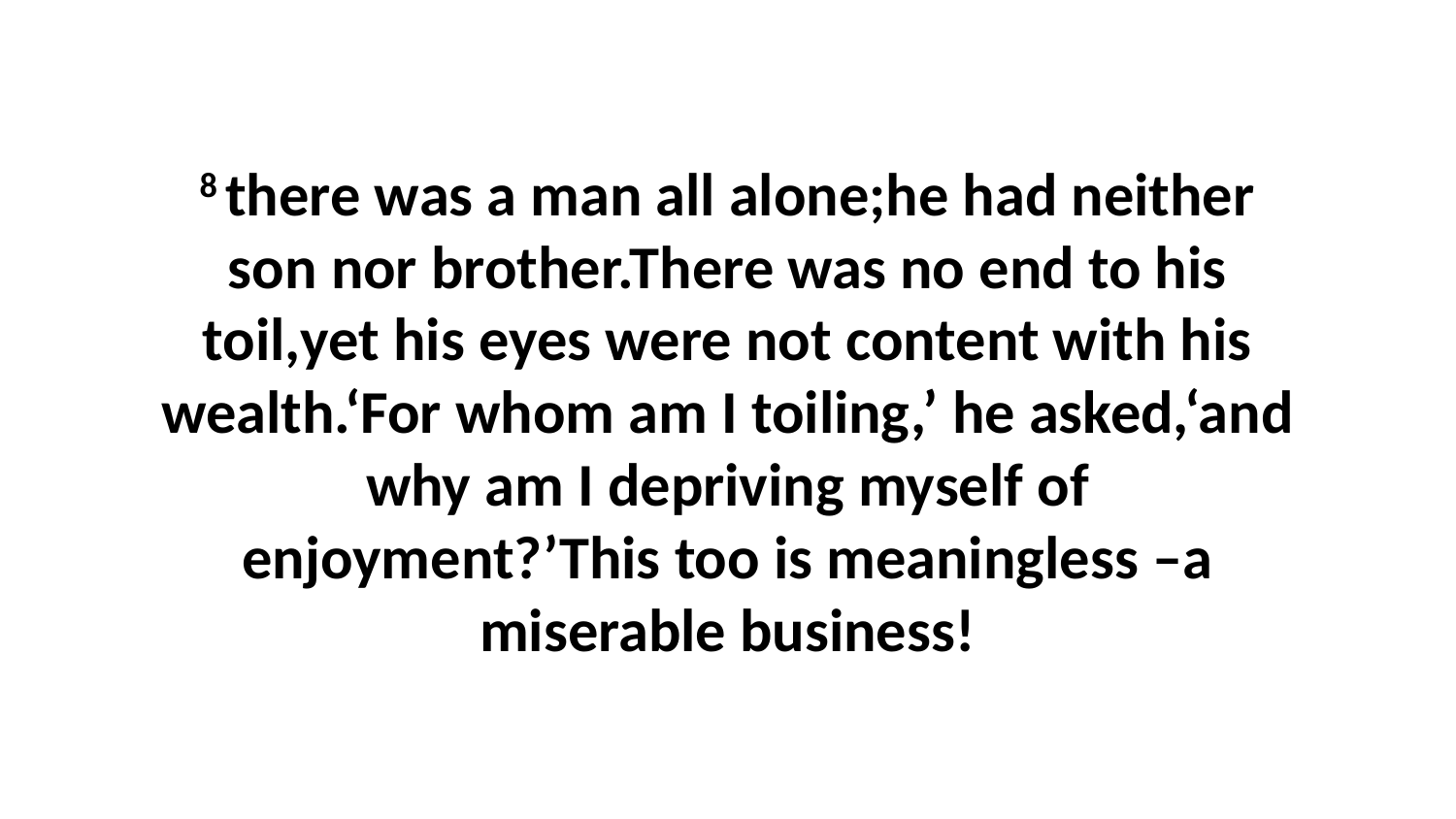

8 there was a man all alone;he had neither son nor brother.There was no end to his toil,yet his eyes were not content with his wealth.‘For whom am I toiling,’ he asked,‘and why am I depriving myself of enjoyment?’This too is meaningless –a miserable business!